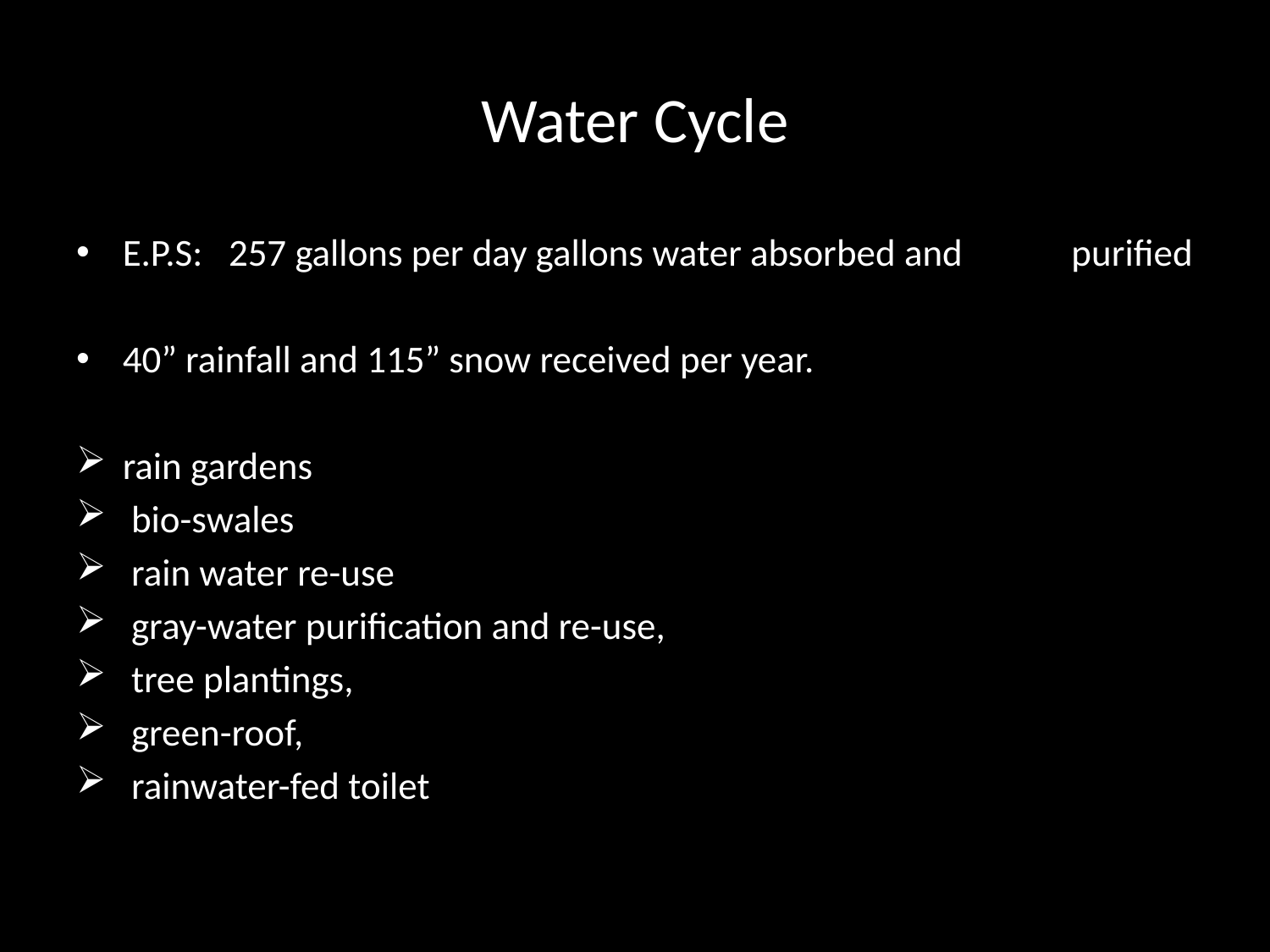

# Water Cycle
E.P.S:   257 gallons per day gallons water absorbed and     	    purified

40” rainfall and 115” snow received per year.

rain gardens
 bio-swales
 rain water re-use
 gray-water purification and re-use,
 tree plantings,
 green-roof,
 rainwater-fed toilet